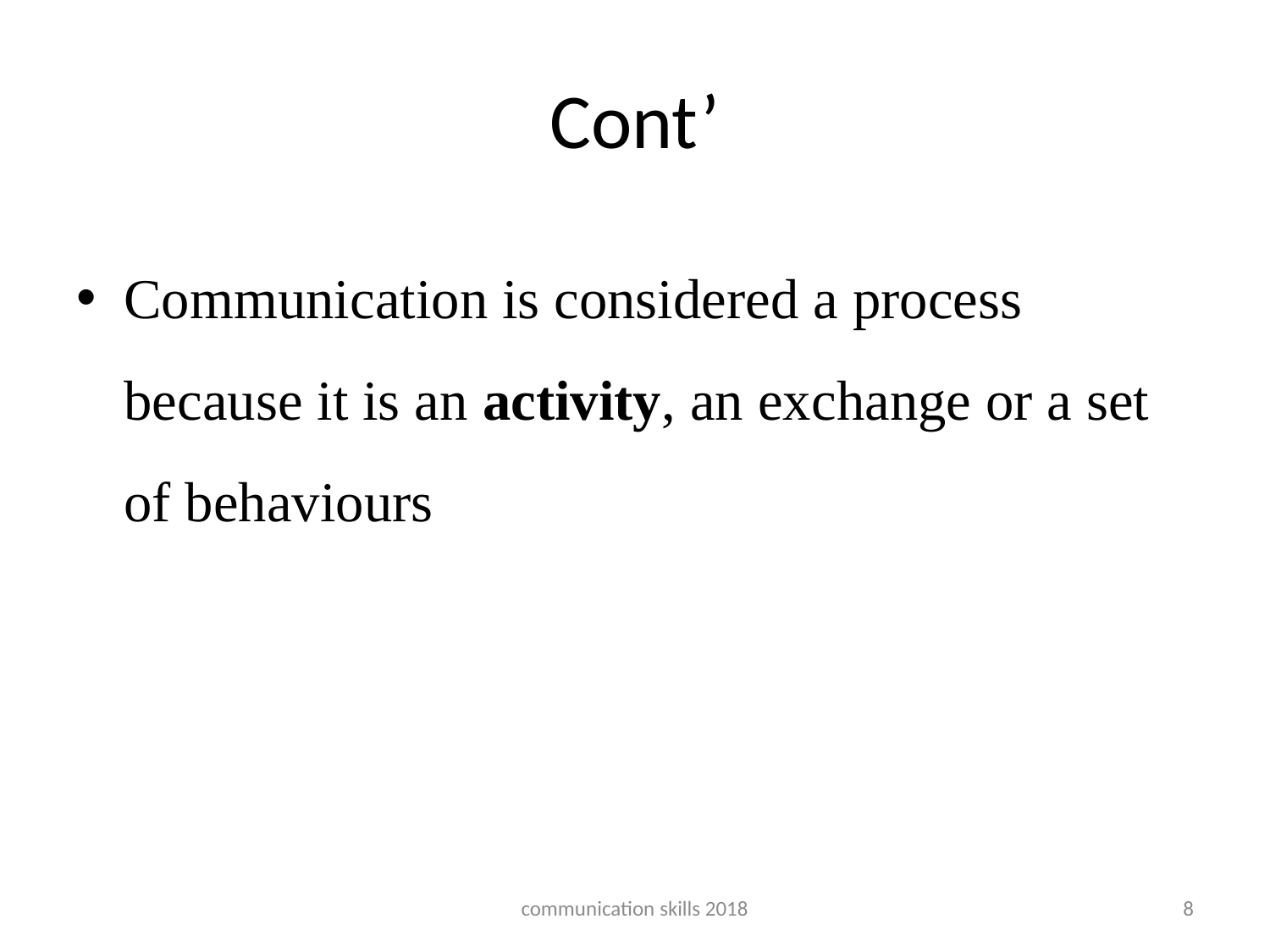

# Cont’
Communication is considered a process because it is an activity, an exchange or a set of behaviours

communication skills 2018
8